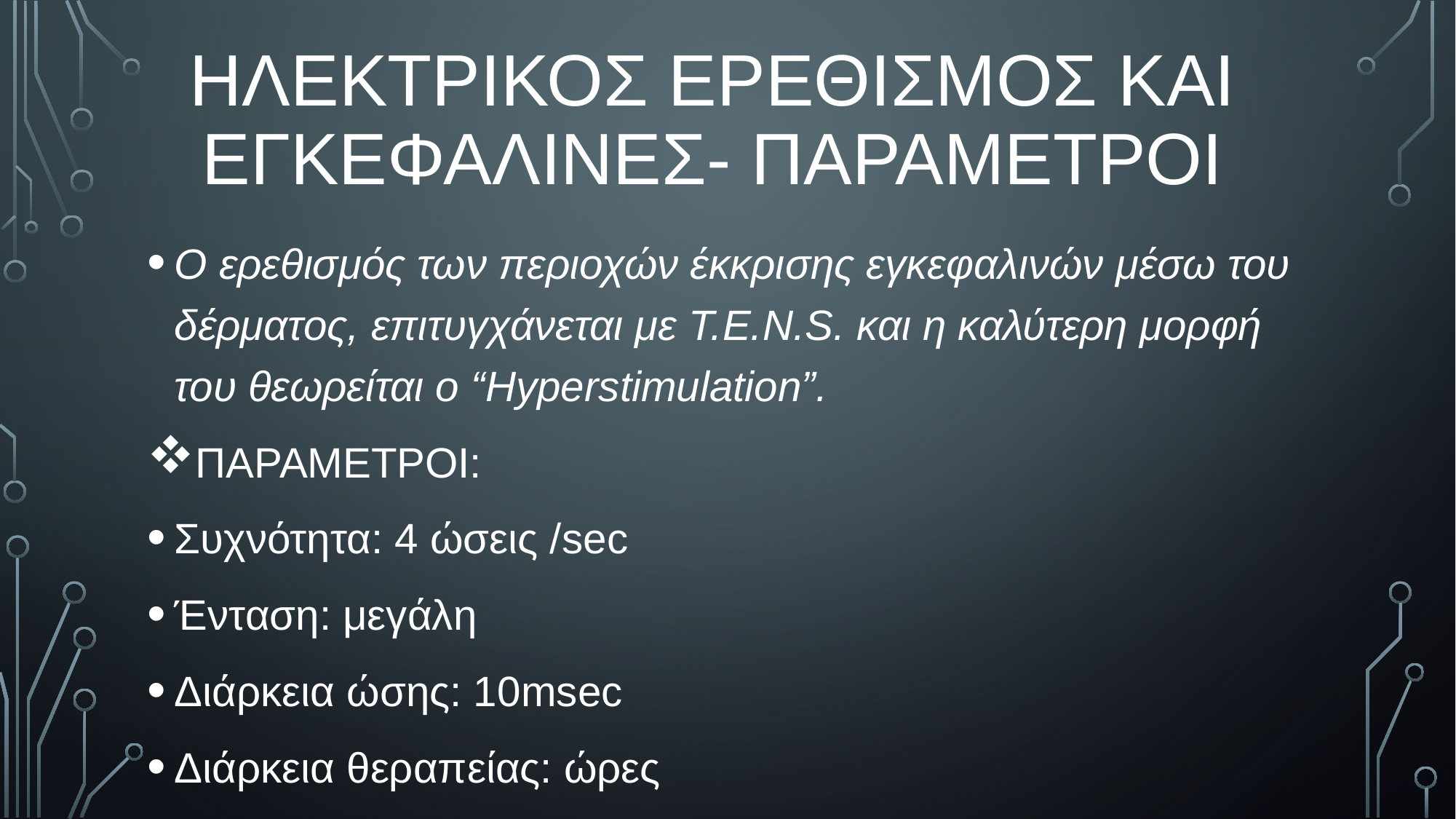

# ΗΛΕΚΤΡΙΚΟΣ ΕΡΕΘΙΣΜΟΣ ΚΑΙ ΕΓΚΕΦΑΛΙΝΕΣ- ΠΑΡΑΜΕΤΡΟΙ
Ο ερεθισμός των περιοχών έκκρισης εγκεφαλινών μέσω του δέρματος, επιτυγχάνεται με T.E.N.S. και η καλύτερη μορφή του θεωρείται ο “Hyperstimulation”.
ΠΑΡΑΜΕΤΡΟΙ:
Συχνότητα: 4 ώσεις /sec
Ένταση: μεγάλη
Διάρκεια ώσης: 10msec
Διάρκεια θεραπείας: ώρες